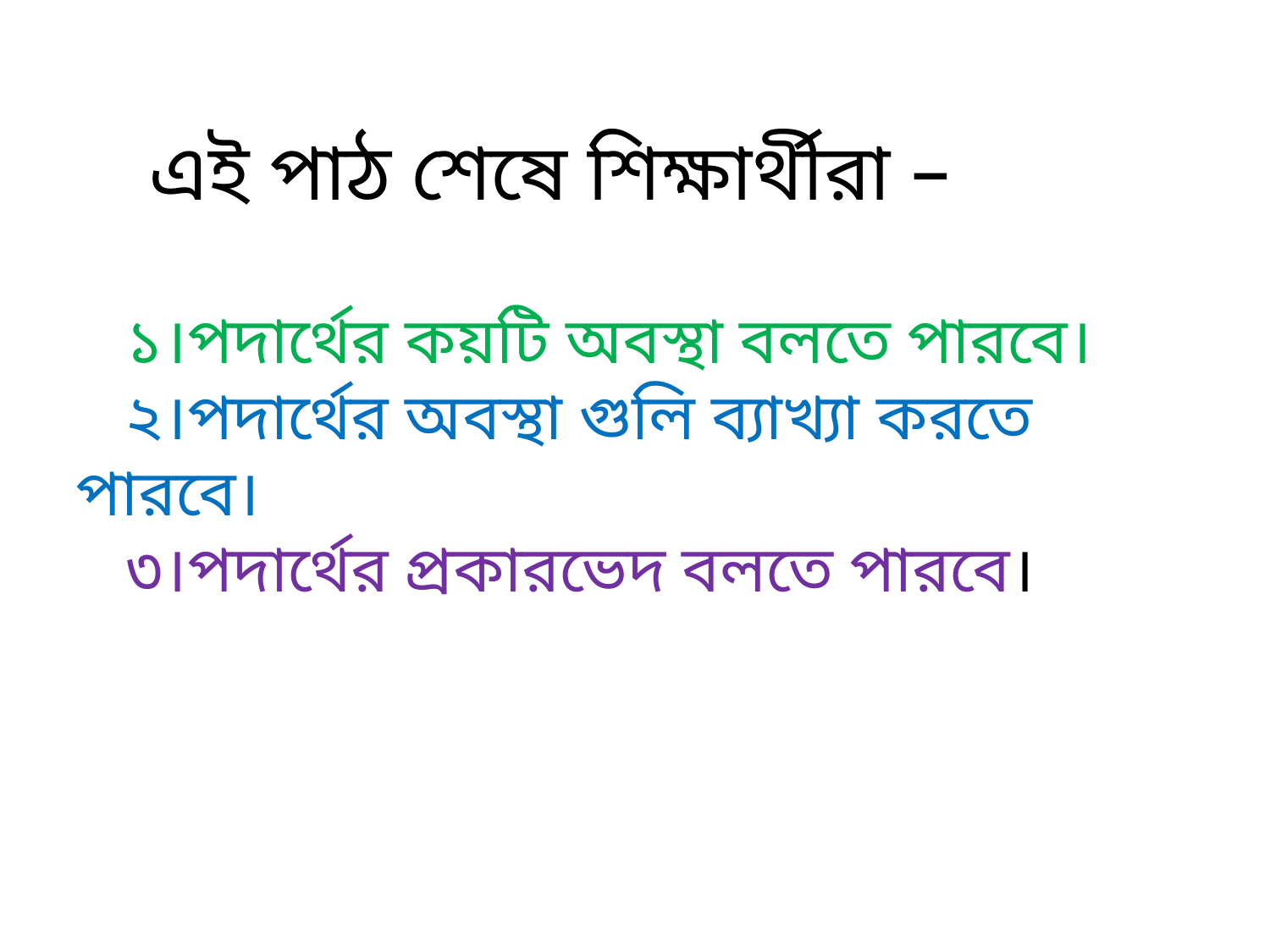

এই পাঠ শেষে শিক্ষার্থীরা –

   ১।পদার্থের কয়টি অবস্থা বলতে পারবে।
   ২।পদার্থের অবস্থা গুলি ব্যাখ্যা করতে পারবে।
   ৩।পদার্থের প্রকারভেদ বলতে পারবে।